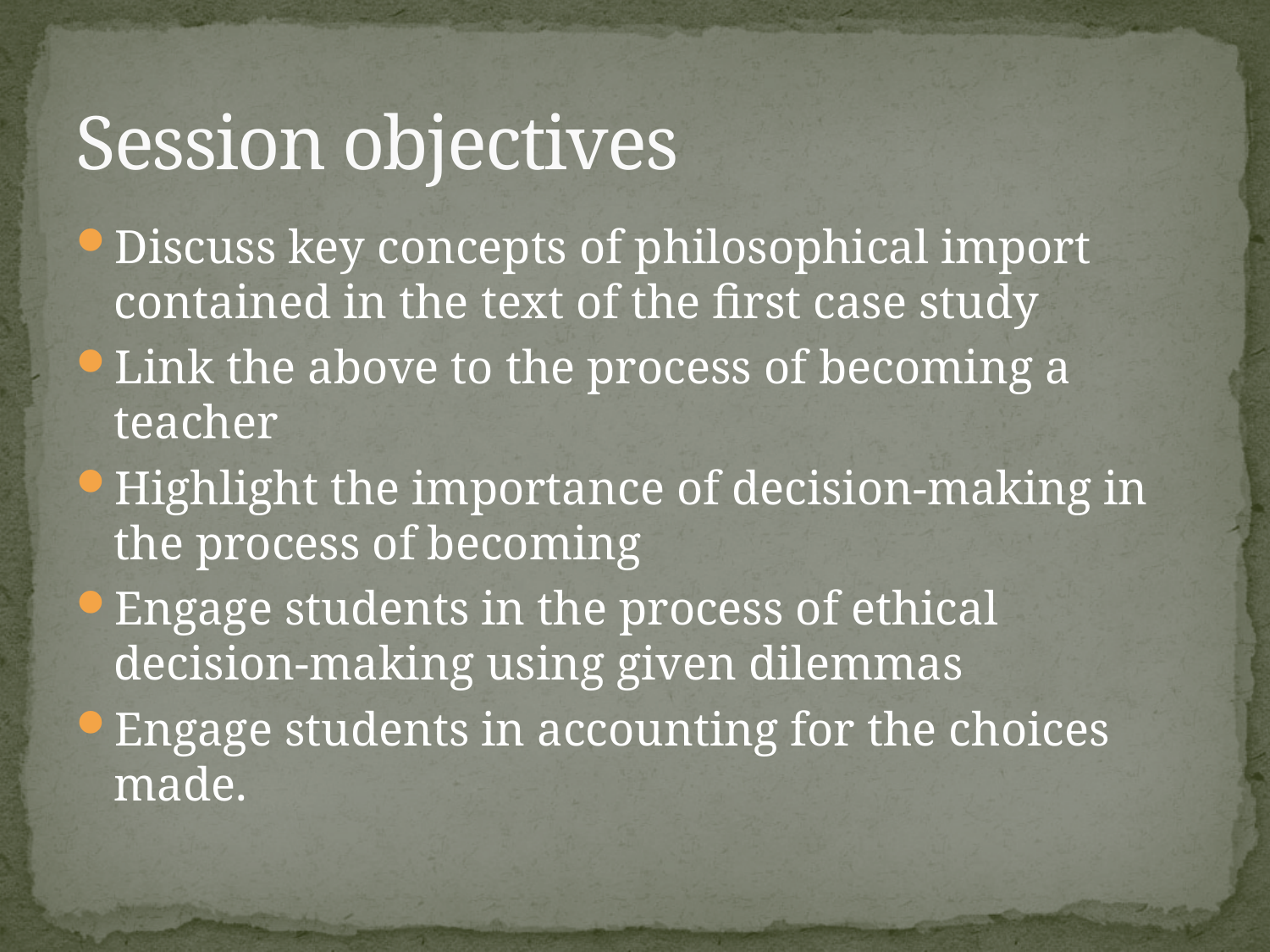

# Session objectives
Discuss key concepts of philosophical import contained in the text of the first case study
Link the above to the process of becoming a teacher
Highlight the importance of decision-making in the process of becoming
Engage students in the process of ethical decision-making using given dilemmas
Engage students in accounting for the choices made.